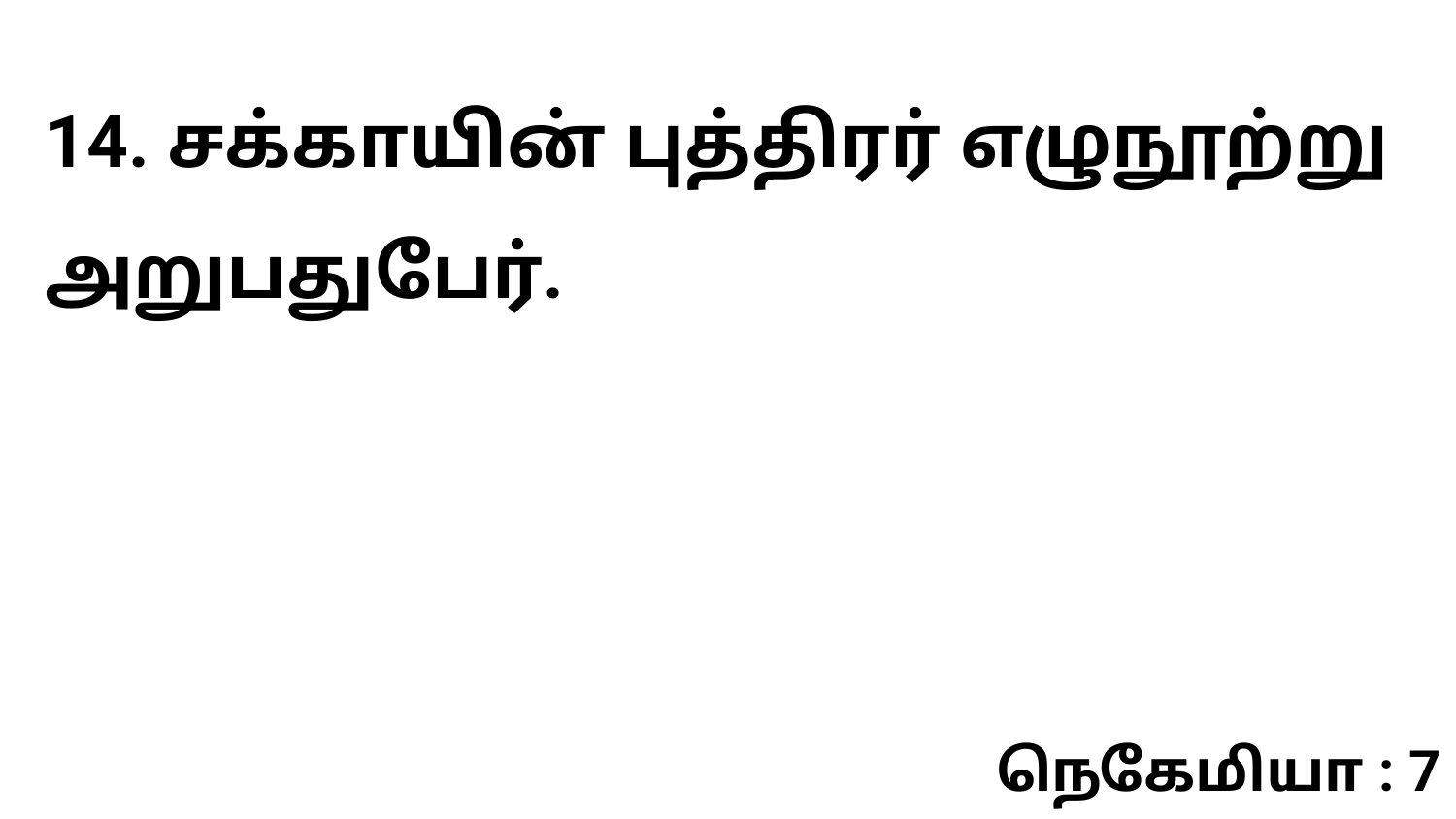

14. சக்காயின் புத்திரர் எழுநூற்று அறுபதுபேர்.
நெகேமியா : 7